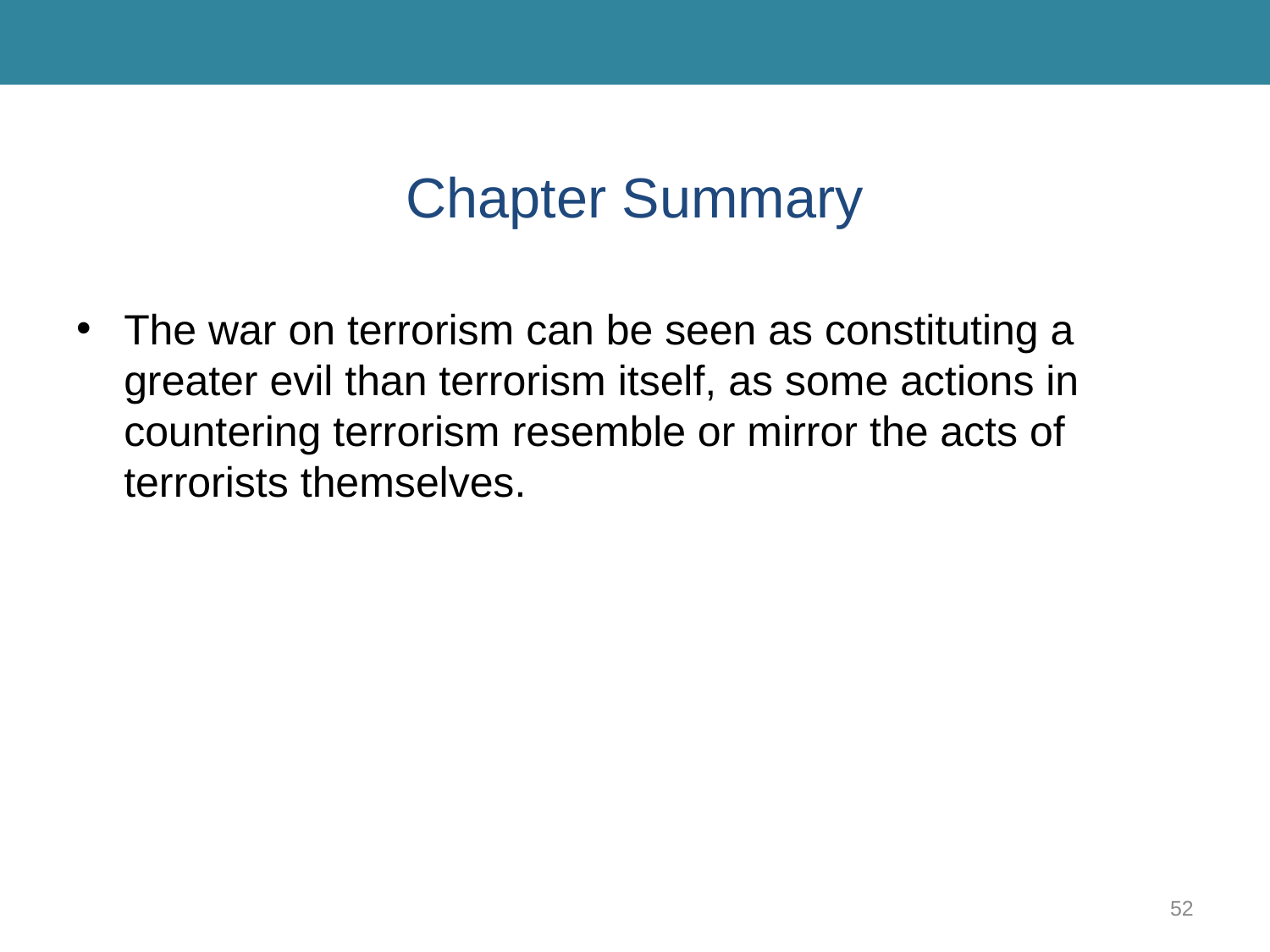

# Chapter Summary
The war on terrorism can be seen as constituting a greater evil than terrorism itself, as some actions in countering terrorism resemble or mirror the acts of terrorists themselves.

52